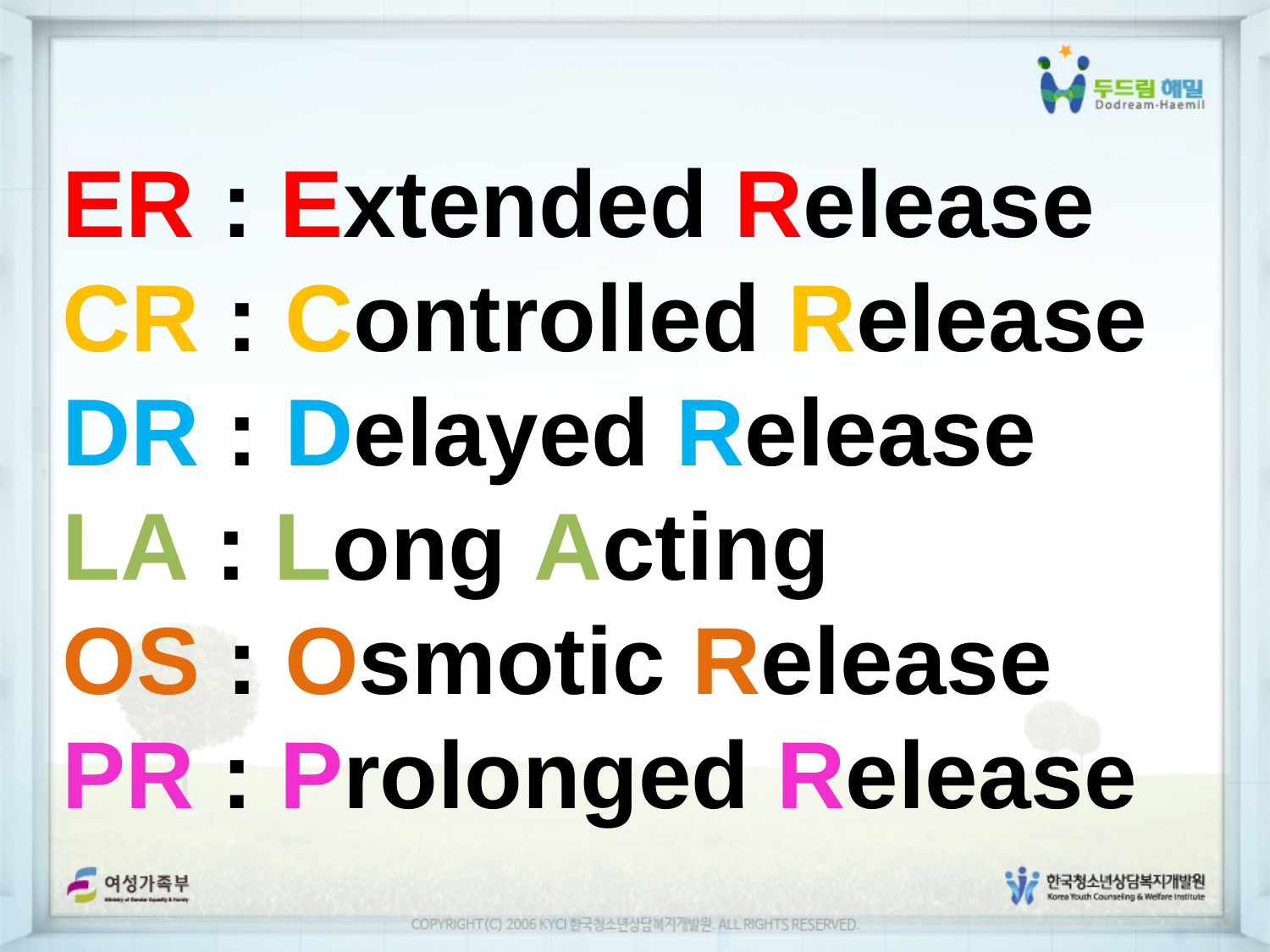

ER : Extended Release
CR : Controlled Release
DR : Delayed Release
LA : Long Acting
OS : Osmotic Release
PR : Prolonged Release